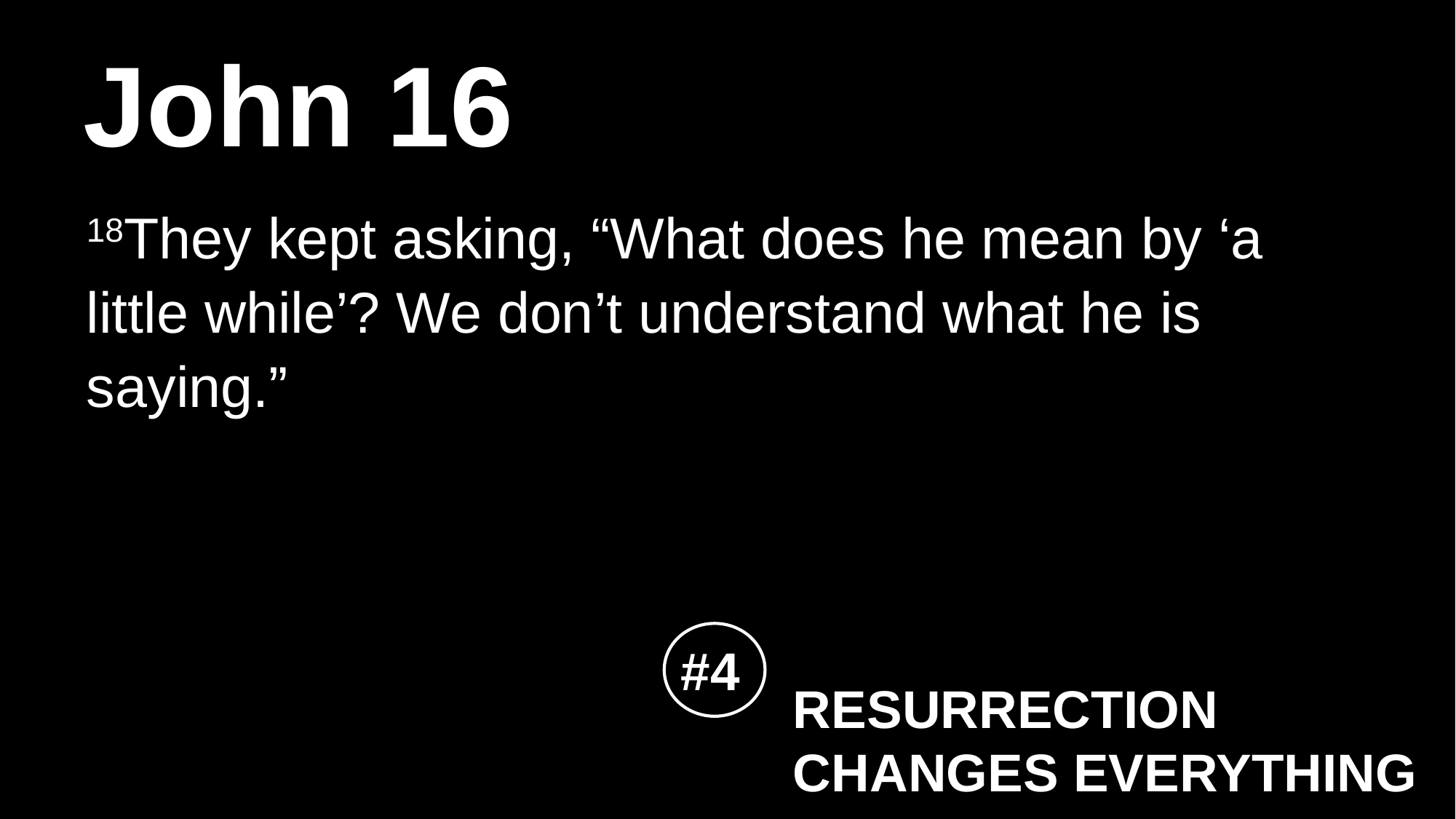

# John 16
18They kept asking, “What does he mean by ‘a little while’? We don’t understand what he is saying.”

#4
RESURRECTION CHANGES EVERYTHING